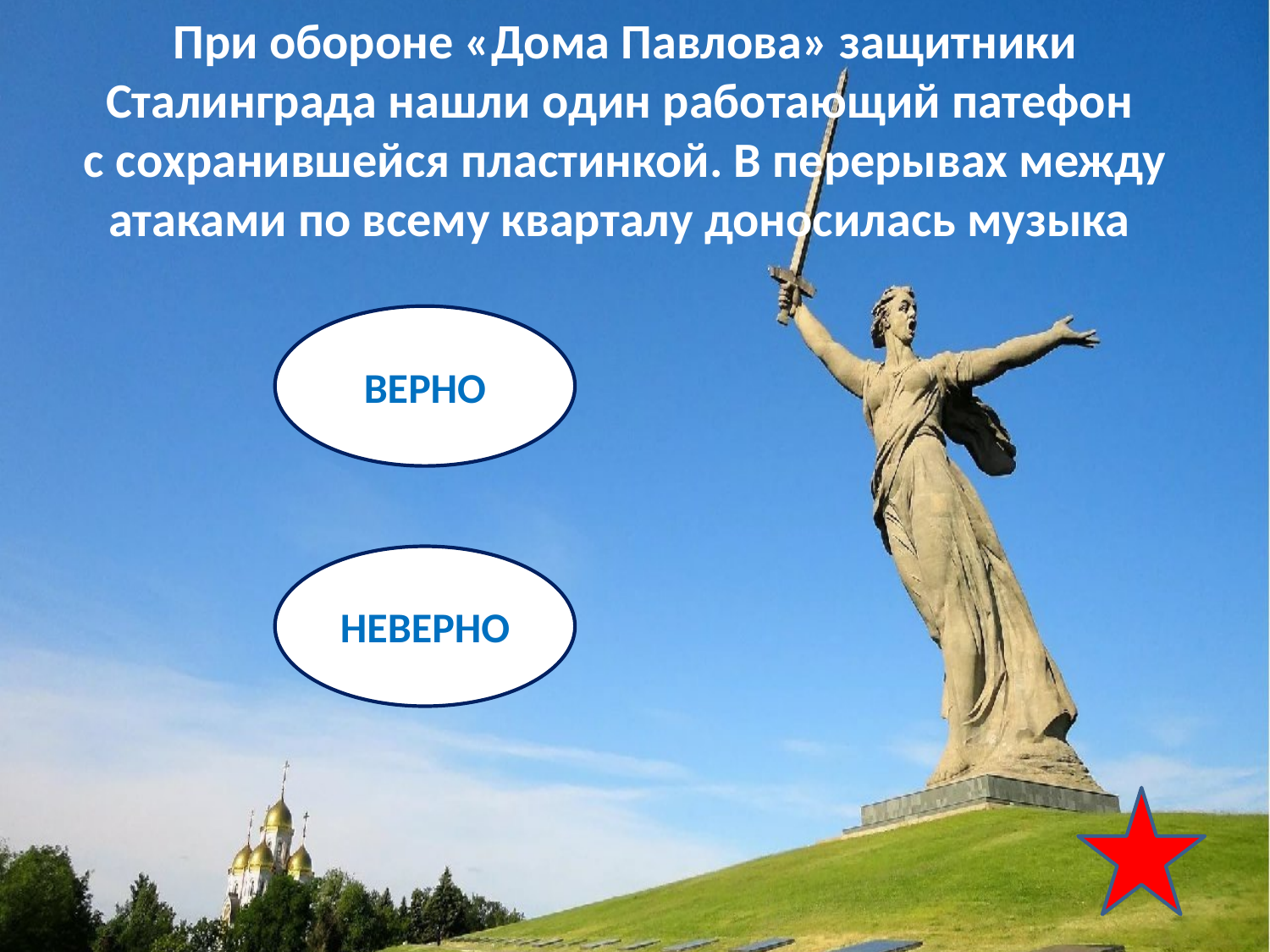

При обороне «Дома Павлова» защитники Сталинграда нашли один работающий патефон
с сохранившейся пластинкой. В перерывах между атаками по всему кварталу доносилась музыка
ВЕРНО
НЕВЕРНО